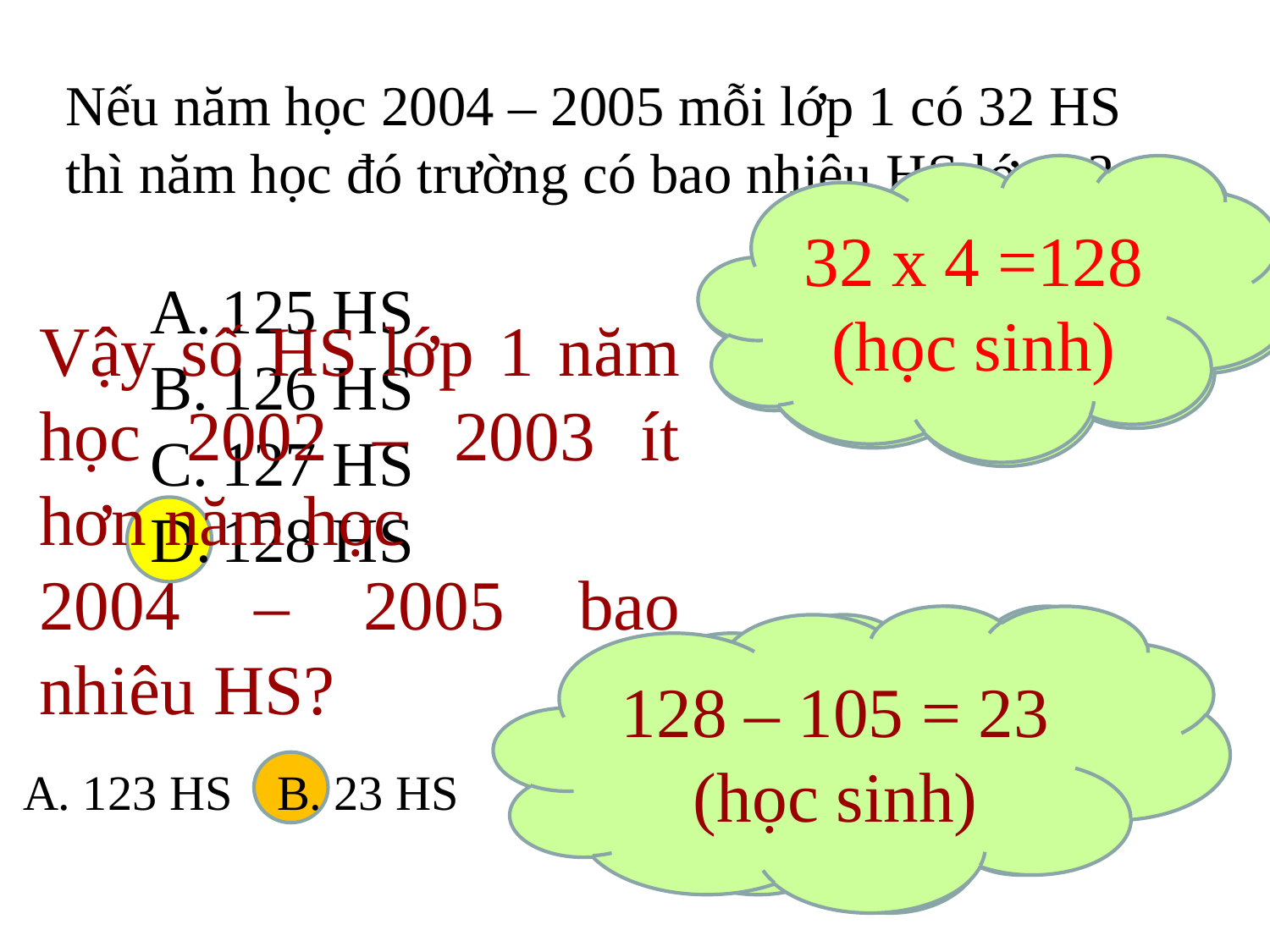

Nếu năm học 2004 – 2005 mỗi lớp 1 có 32 HS thì năm học đó trường có bao nhiêu HS lớp 1?

32 x 4 =128 (học sinh)
Con hãy nêu cách làm?
125 HS
126 HS
127 HS
128 HS
Vậy số HS lớp 1 năm học 2002 – 2003 ít hơn năm học
2004 – 2005 bao nhiêu HS?

128 – 105 = 23 (học sinh)
Con hãy nêu cách làm?

A. 123 HS	B. 23 HS	C.12 HS 	D. 35 HS